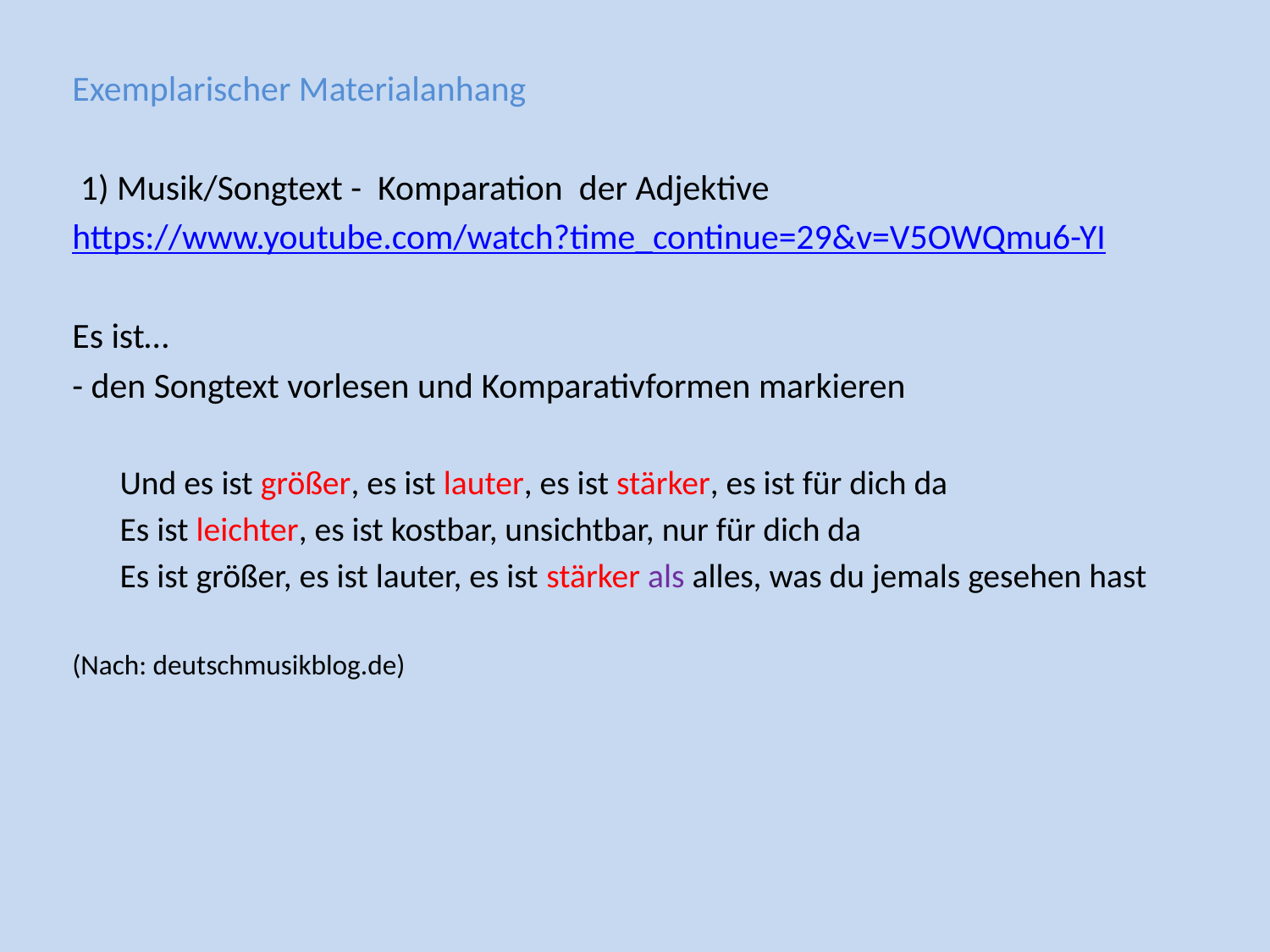

Exemplarischer Materialanhang

 1) Musik/Songtext -  Komparation  der Adjektive
https://www.youtube.com/watch?time_continue=29&v=V5OWQmu6-YI

Es ist…
- den Songtext vorlesen und Komparativformen markieren

	Und es ist größer, es ist lauter, es ist stärker, es ist für dich da
	Es ist leichter, es ist kostbar, unsichtbar, nur für dich da
	Es ist größer, es ist lauter, es ist stärker als alles, was du jemals gesehen hast

(Nach: deutschmusikblog.de)